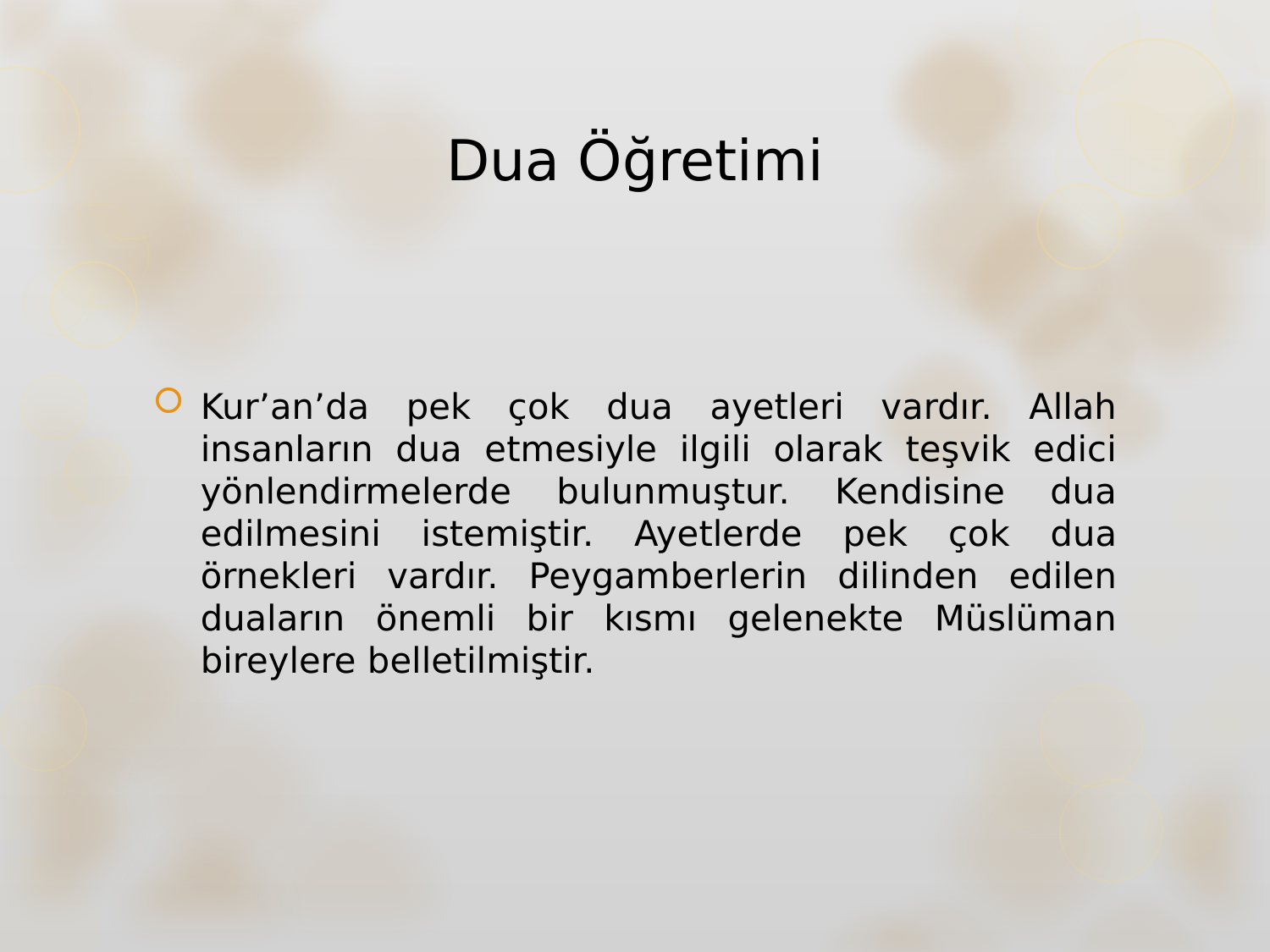

# Dua Öğretimi
Kur’an’da pek çok dua ayetleri vardır. Allah insanların dua etmesiyle ilgili olarak teşvik edici yönlendirmelerde bulunmuştur. Kendisine dua edilmesini istemiştir. Ayetlerde pek çok dua örnekleri vardır. Peygamberlerin dilinden edilen duaların önemli bir kısmı gelenekte Müslüman bireylere belletilmiştir.